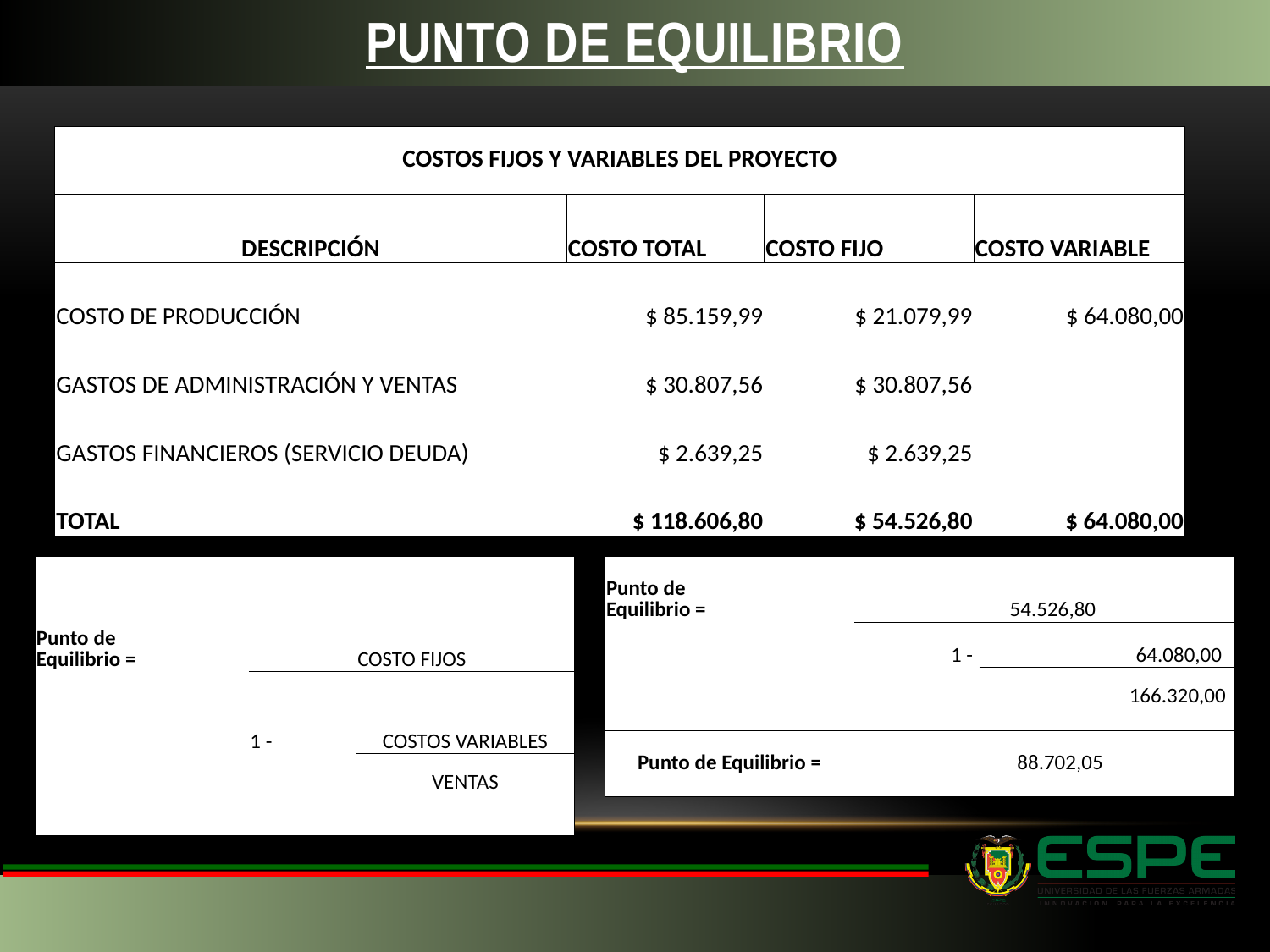

PUNTO DE EQUILIBRIO
| COSTOS FIJOS Y VARIABLES DEL PROYECTO |  |  |  |
| --- | --- | --- | --- |
| DESCRIPCIÓN | COSTO TOTAL | COSTO FIJO | COSTO VARIABLE |
| COSTO DE PRODUCCIÓN | $ 85.159,99 | $ 21.079,99 | $ 64.080,00 |
| GASTOS DE ADMINISTRACIÓN Y VENTAS | $ 30.807,56 | $ 30.807,56 |  |
| GASTOS FINANCIEROS (SERVICIO DEUDA) | $ 2.639,25 | $ 2.639,25 |  |
| TOTAL | $ 118.606,80 | $ 54.526,80 | $ 64.080,00 |
|  |  |  |  |  |
| --- | --- | --- | --- | --- |
| Punto de Equilibrio = |  | COSTO FIJOS |  |  |
|  |  |  |  |  |
|  |  | 1 - | COSTOS VARIABLES |  |
|  |  |  | VENTAS |  |
|  |  |  |  |  |
|  |  |  |  |  |
| --- | --- | --- | --- | --- |
| Punto de Equilibrio = |  |  | 54.526,80 |  |
|  |  |  |  |  |
|  |  | 1 - |  | 64.080,00 |
|  |  |  | 166.320,00 |  |
|  |  |  |  |  |
| Punto de Equilibrio = |  | 88.702,05 |  |  |
|  |  |  |  |  |
|  |  |  |  |  |